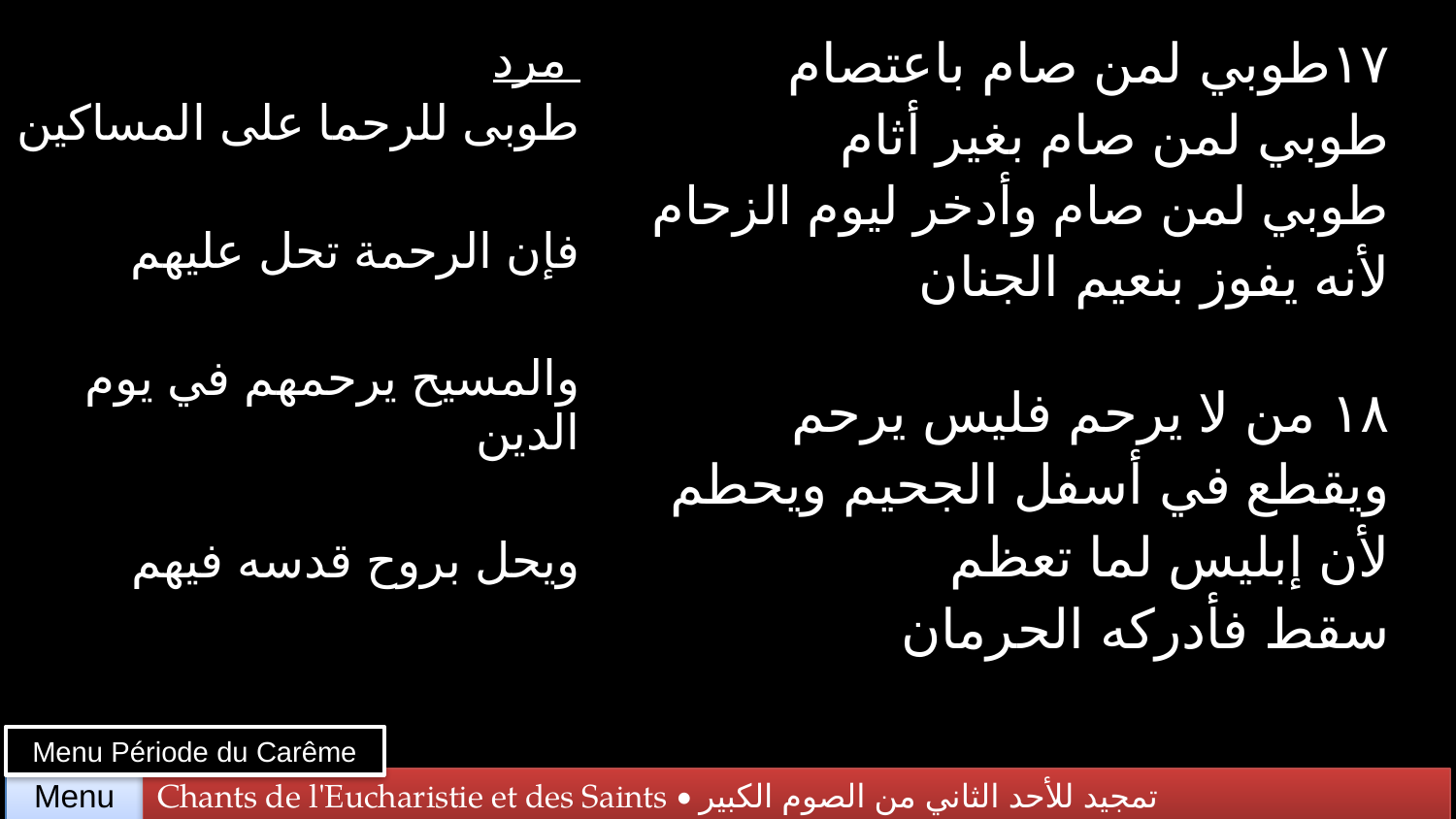

| مرد طوبى للرحما على المساكين فإن الرحمة تحل عليهم والمسيح يرحمهم في يوم الدين ويحل بروح قدسه فيهم | ١٧طوبي لمن صام باعتصام طوبي لمن صام بغير أثام طوبي لمن صام وأدخر ليوم الزحام لأنه يفوز بنعيم الجنان |
| --- | --- |
|  | ١٨ من لا يرحم فليس يرحم ويقطع في أسفل الجحيم ويحطم لأن إبليس لما تعظم سقط فأدركه الحرمان |

Menu Période du Carême
Chants de l'Eucharistie et des Saints • تمجيد للأحد الثاني من الصوم الكبير
Menu